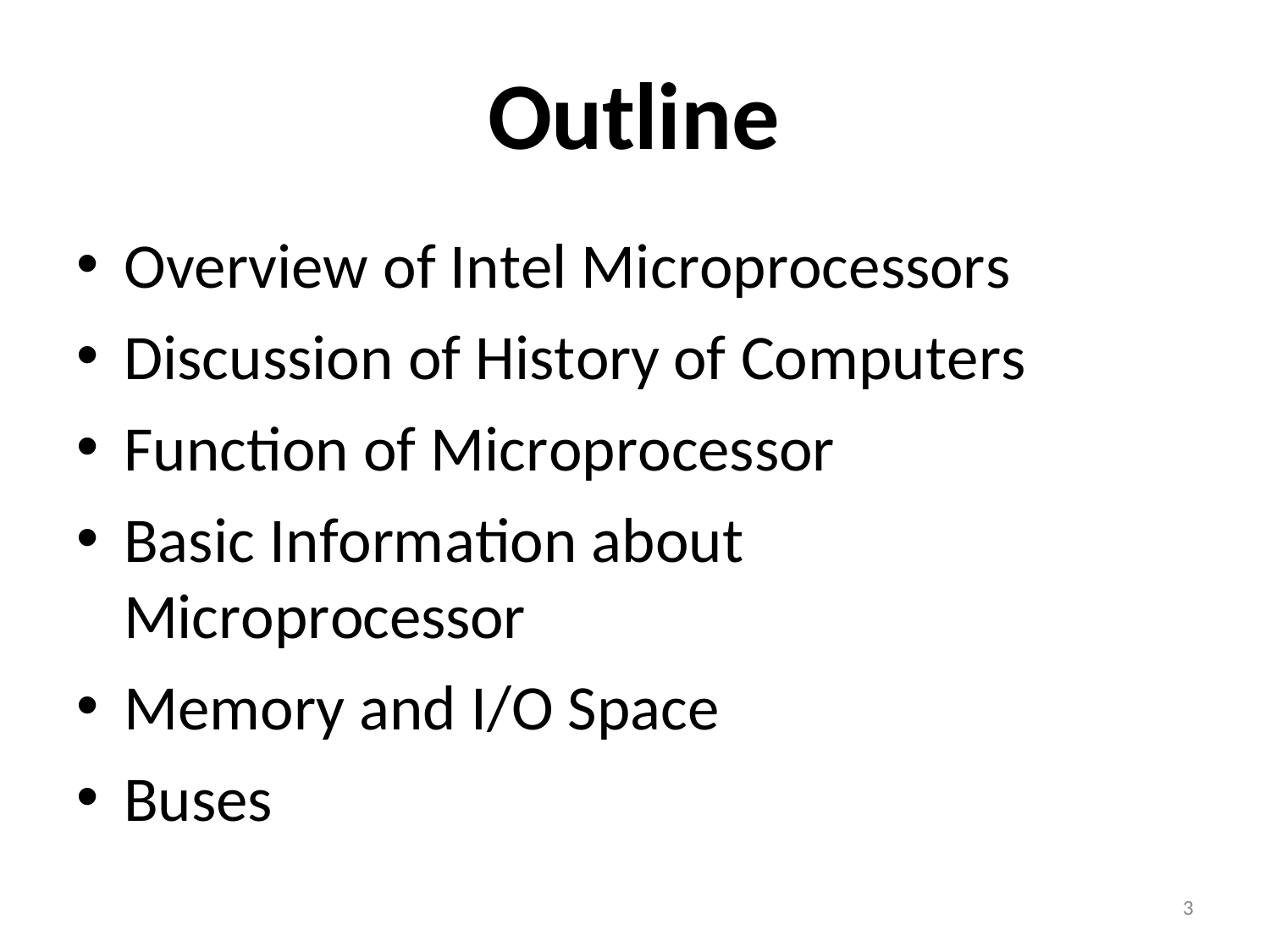

Outline
Overview of Intel Microprocessors

Discussion of History of Computers

Function of Microprocessor

Basic Information about Microprocessor

Memory and I/O Space

Buses
3